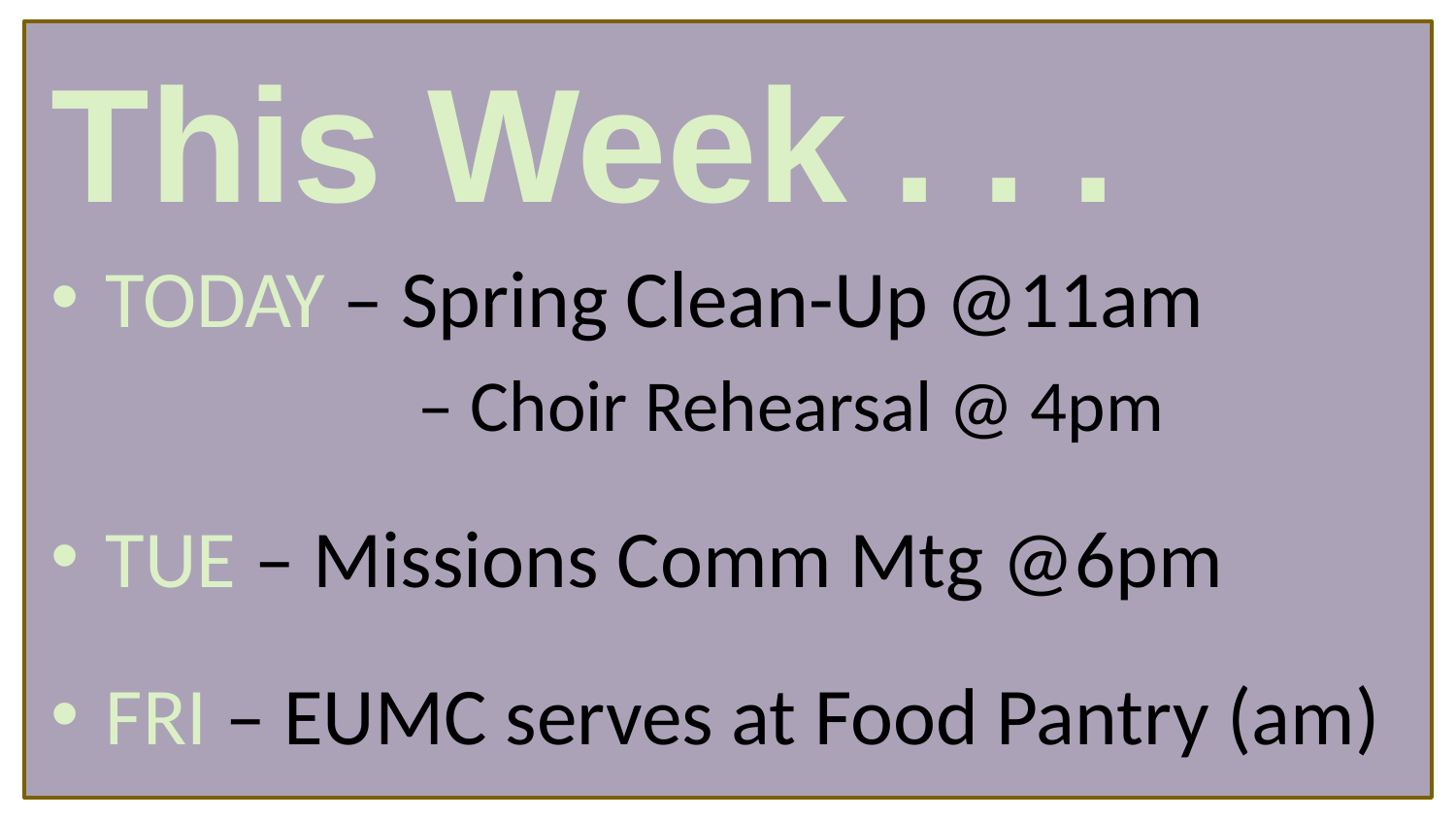

# This Week . . .
TODAY – Spring Clean-Up @11am
	         – Choir Rehearsal @ 4pm
TUE – Missions Comm Mtg @6pm
FRI – EUMC serves at Food Pantry (am)